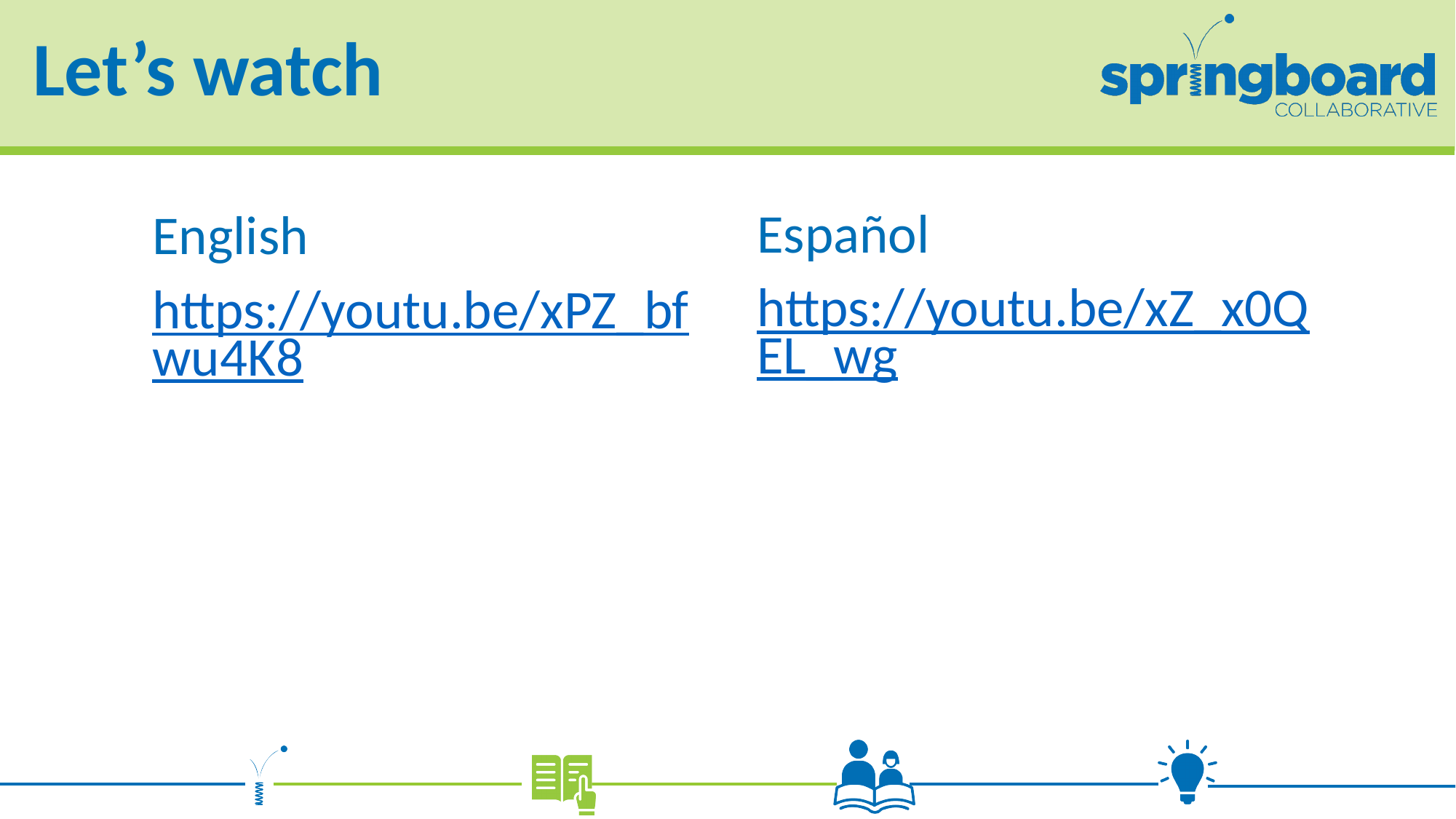

# Let’s watch
Español
https://youtu.be/xZ_x0QEL_wg

English
https://youtu.be/xPZ_bfwu4K8